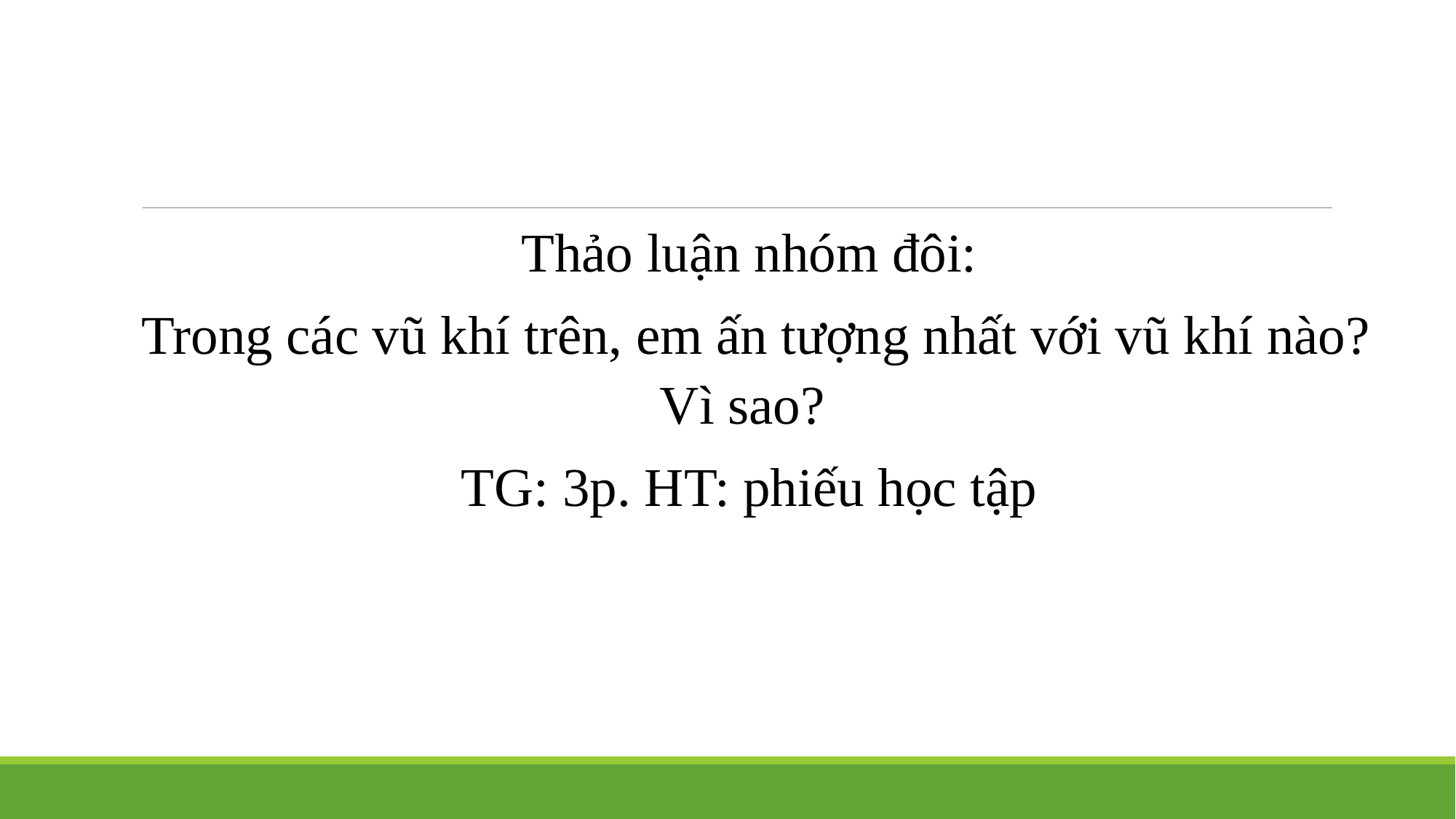

#
Thảo luận nhóm đôi:
 Trong các vũ khí trên, em ấn tượng nhất với vũ khí nào? Vì sao?
TG: 3p. HT: phiếu học tập